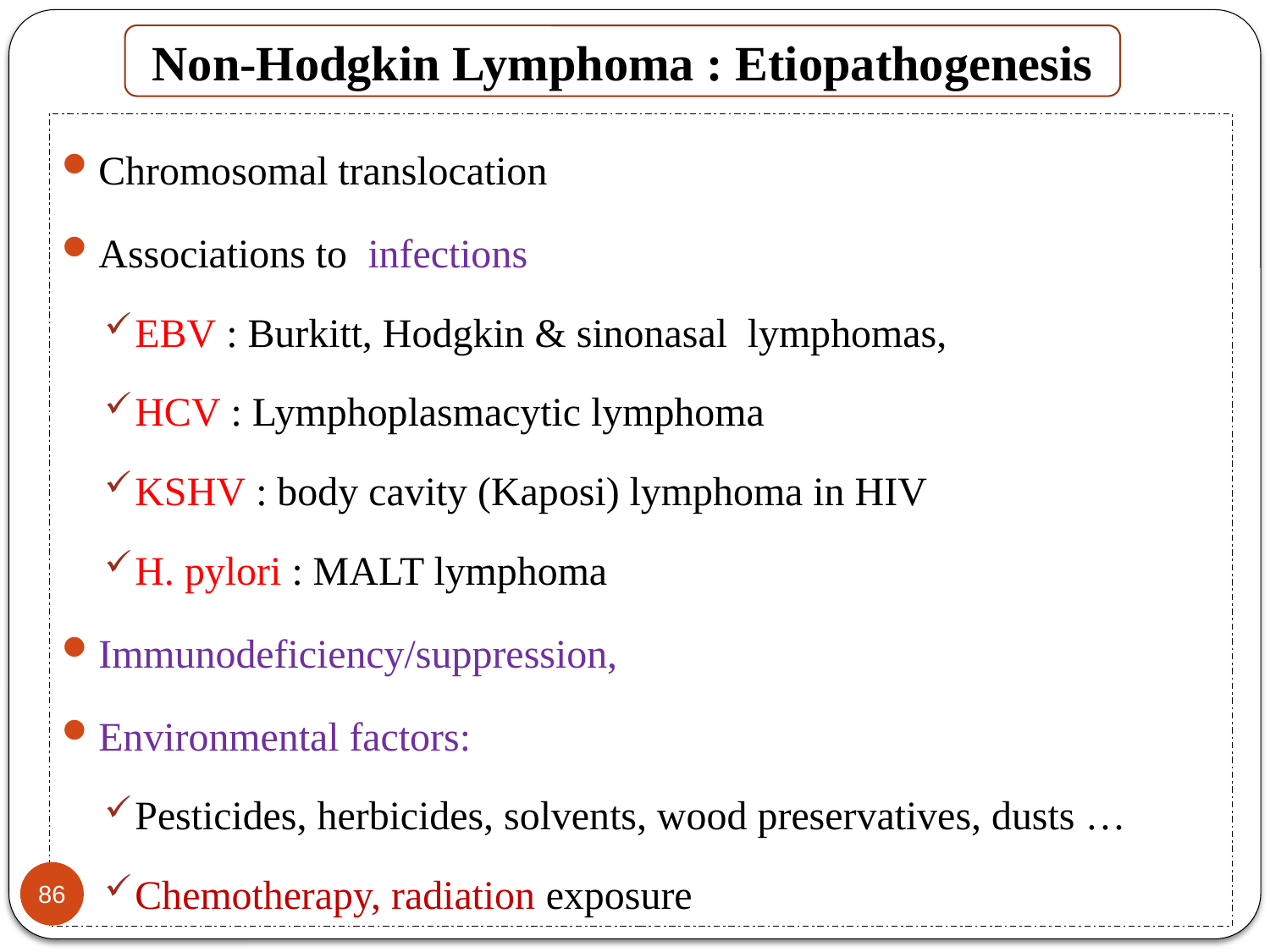

Non-Hodgkin Lymphoma : Etiopathogenesis
Chromosomal translocation
Associations to  infections
EBV : Burkitt, Hodgkin & sinonasal  lymphomas,
HCV : Lymphoplasmacytic lymphoma
KSHV : body cavity (Kaposi) lymphoma in HIV
H. pylori : MALT lymphoma
Immunodeficiency/suppression,
Environmental factors:
Pesticides, herbicides, solvents, wood preservatives, dusts …
Chemotherapy, radiation exposure
86